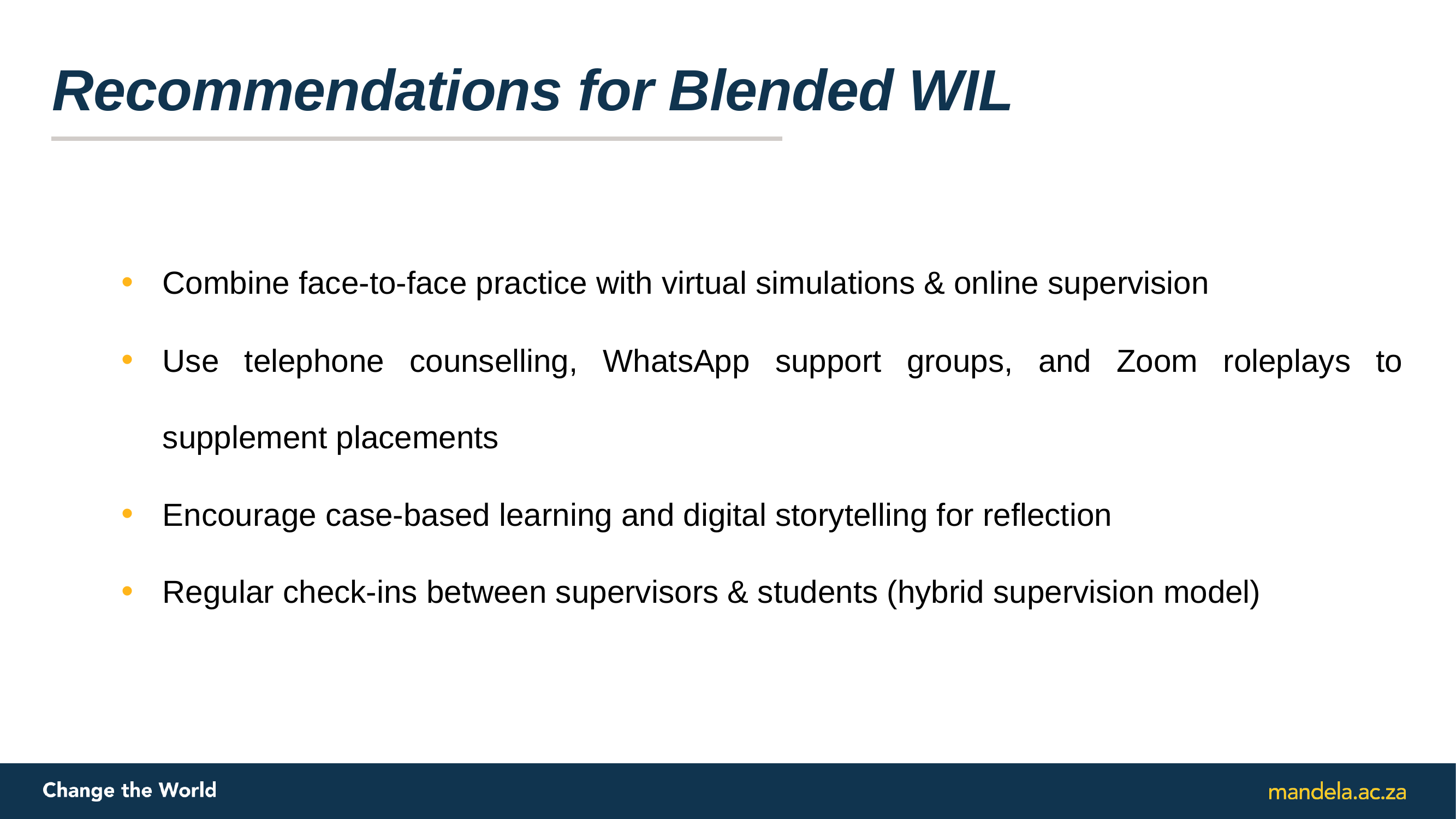

# Recommendations for Blended WIL

Combine face-to-face practice with virtual simulations & online supervision
Use telephone counselling, WhatsApp support groups, and Zoom roleplays to supplement placements
Encourage case-based learning and digital storytelling for reflection
Regular check-ins between supervisors & students (hybrid supervision model)